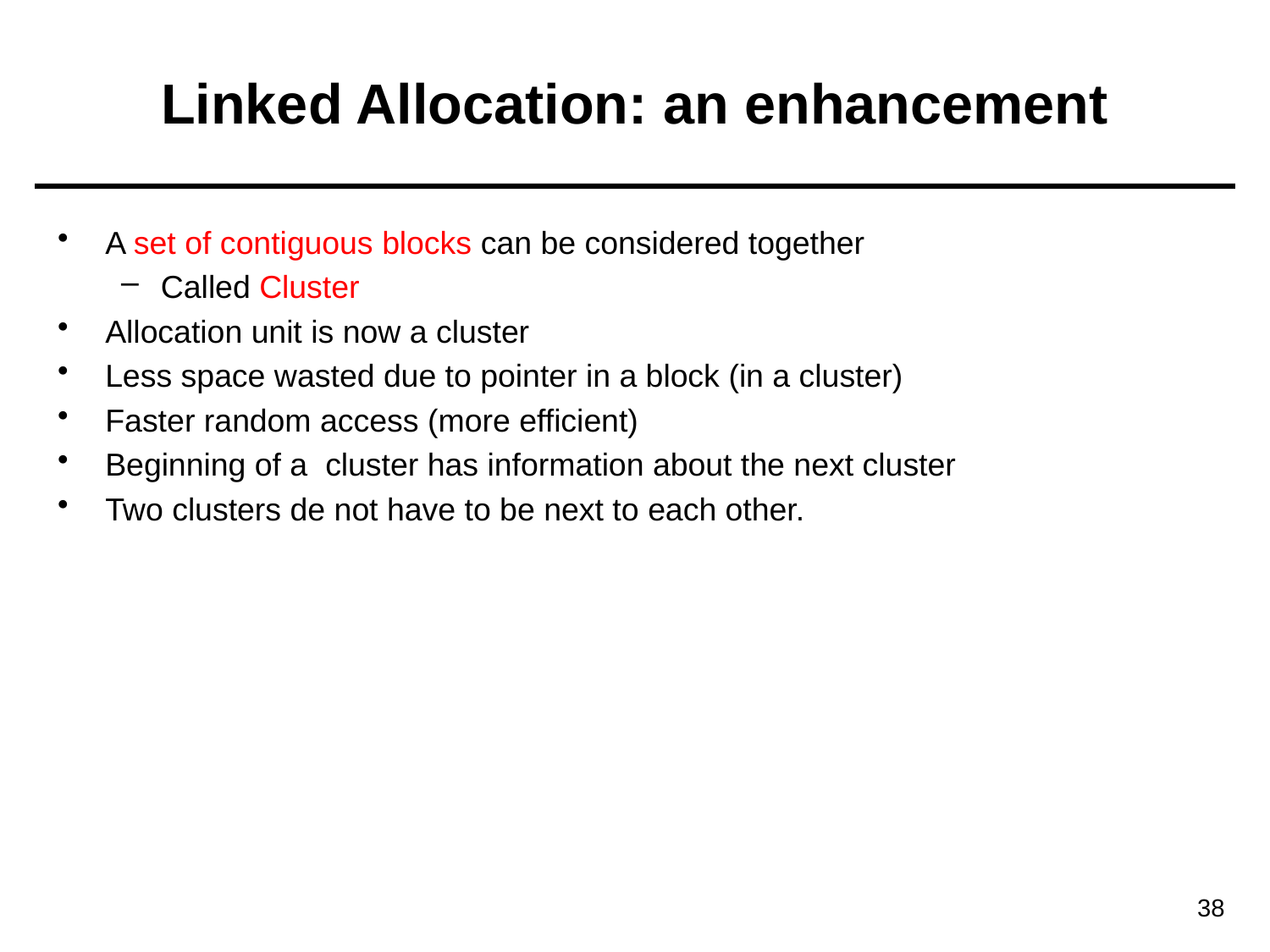

# Linked Allocation: an enhancement
A set of contiguous blocks can be considered together
Called Cluster
Allocation unit is now a cluster
Less space wasted due to pointer in a block (in a cluster)
Faster random access (more efficient)
Beginning of a  cluster has information about the next cluster
Two clusters de not have to be next to each other.

38